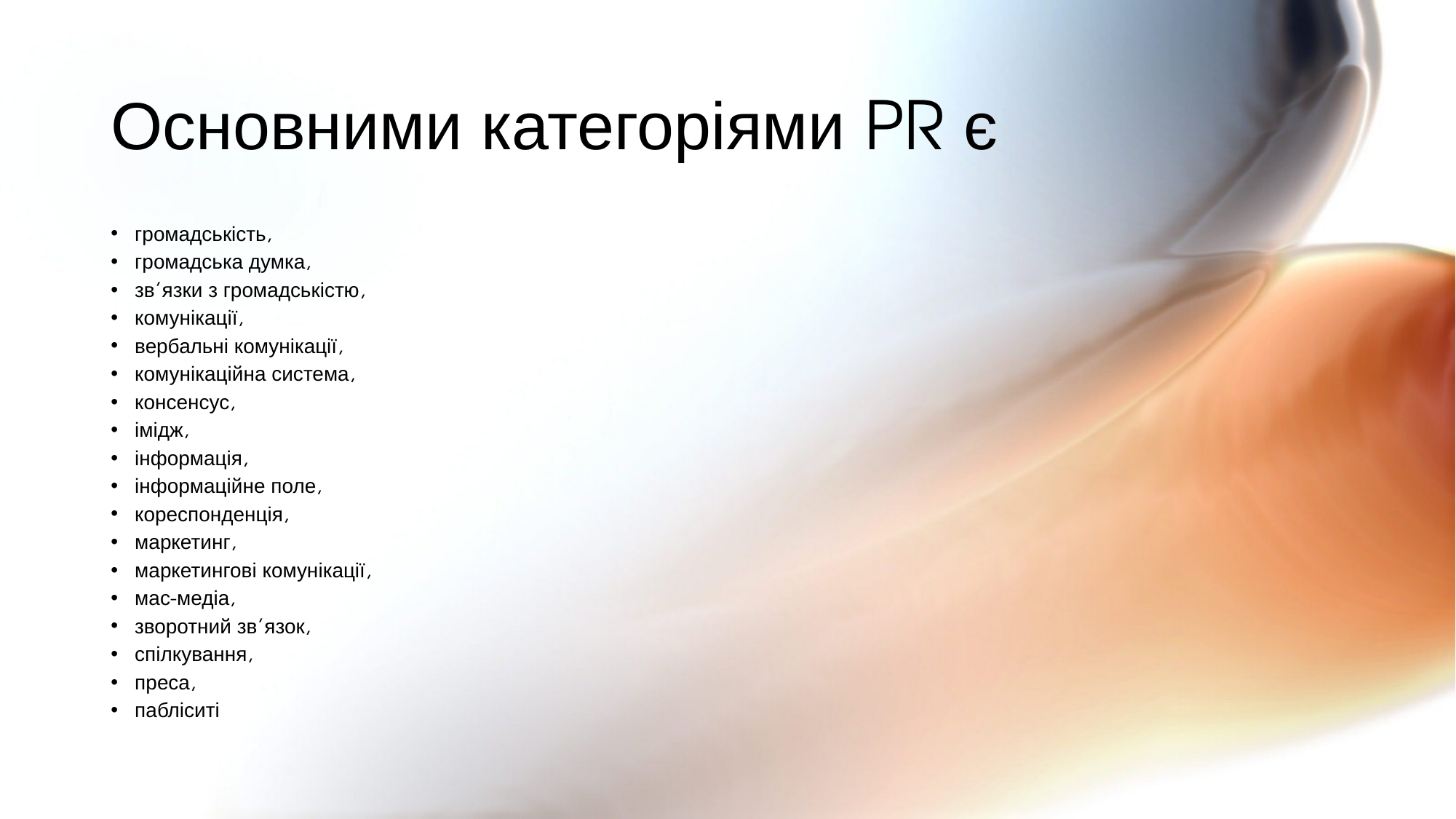

# Основними категоріями PR є
громадськість,
громадська думка,
зв’язки з громадськістю,
комунікації,
вербальні комунікації,
комунікаційна система,
консенсус,
імідж,
інформація,
інформаційне поле,
кореспонденція,
маркетинг,
маркетингові комунікації,
мас-медіа,
зворотний зв’язок,
спілкування,
преса,
пабліситі